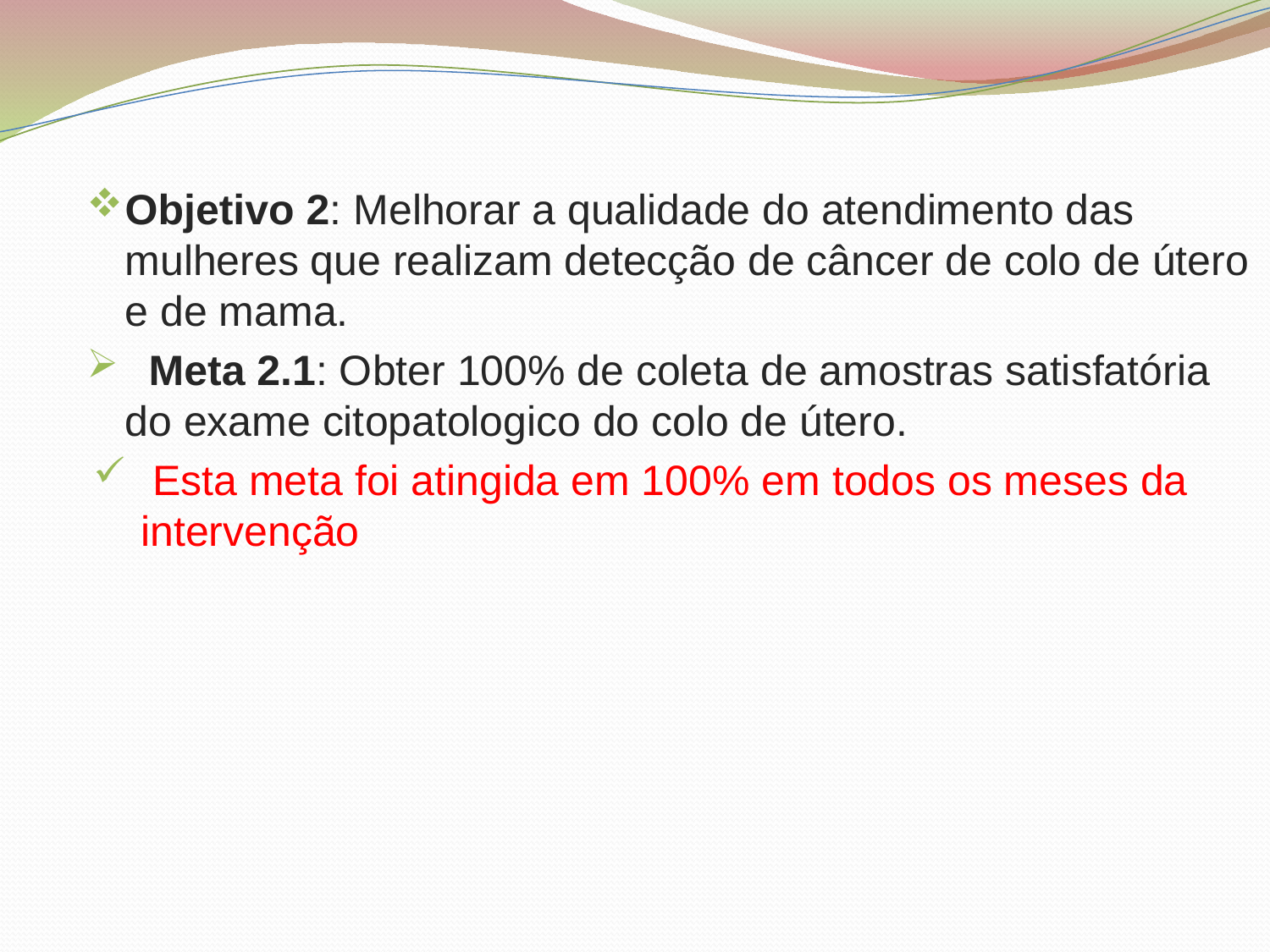

Objetivo 2: Melhorar a qualidade do atendimento das mulheres que realizam detecção de câncer de colo de útero e de mama.
  Meta 2.1: Obter 100% de coleta de amostras satisfatória do exame citopatologico do colo de útero.
 Esta meta foi atingida em 100% em todos os meses da     intervenção